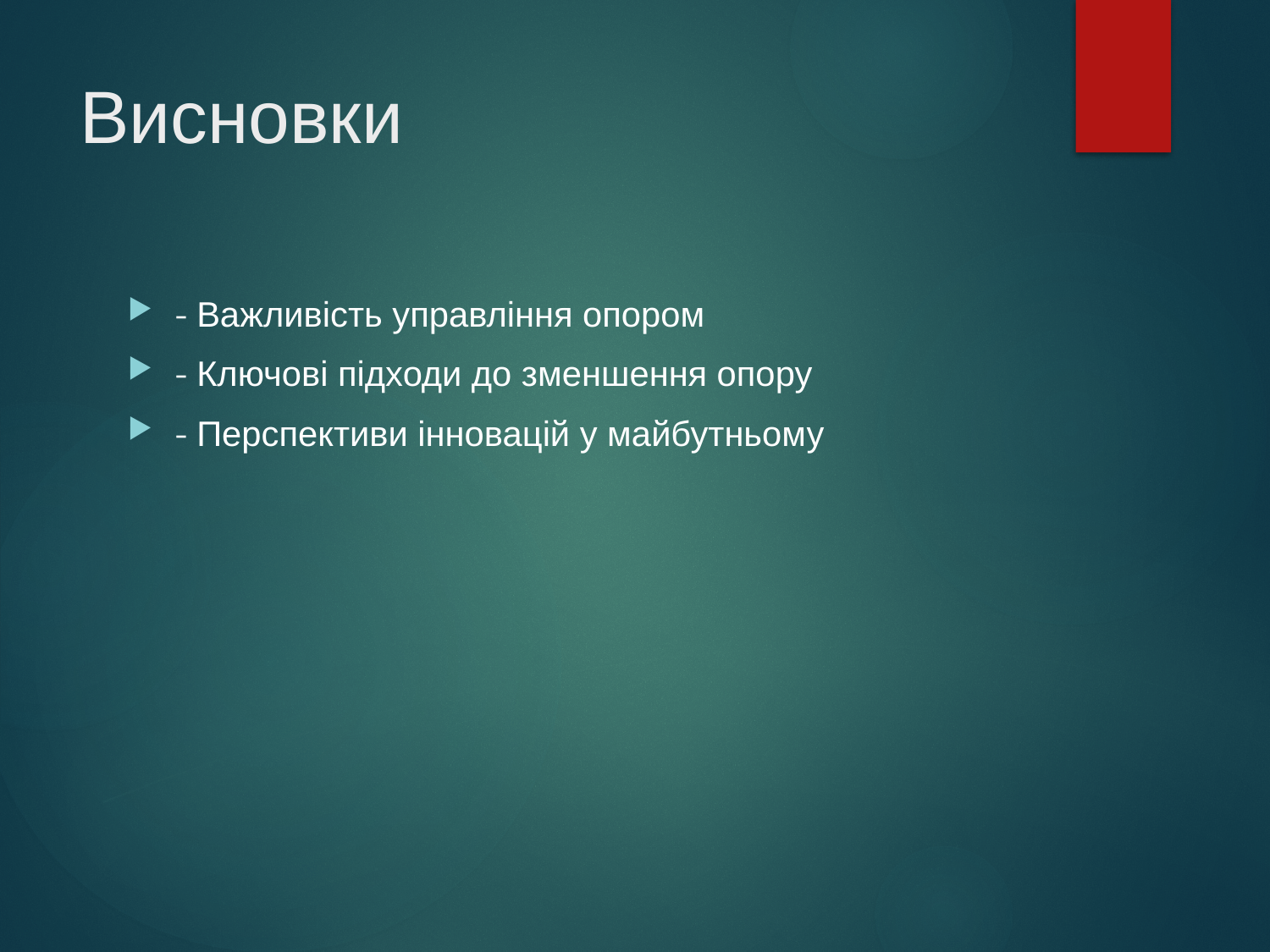

# Висновки
- Важливість управління опором
- Ключові підходи до зменшення опору
- Перспективи інновацій у майбутньому